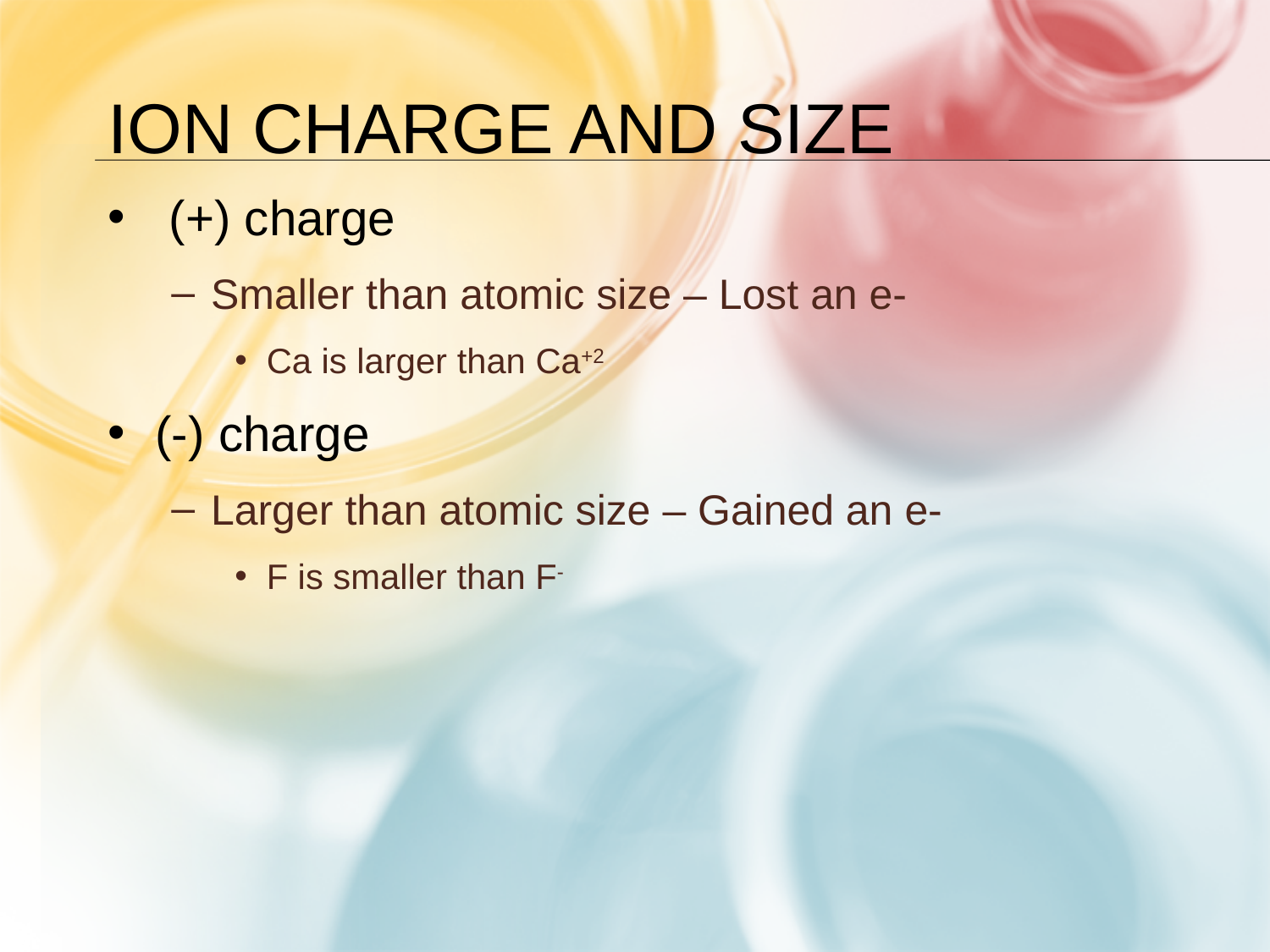

# Ion Charge and Size
 (+) charge
Smaller than atomic size – Lost an e-
Ca is larger than Ca+2
(-) charge
Larger than atomic size – Gained an e-
F is smaller than F-